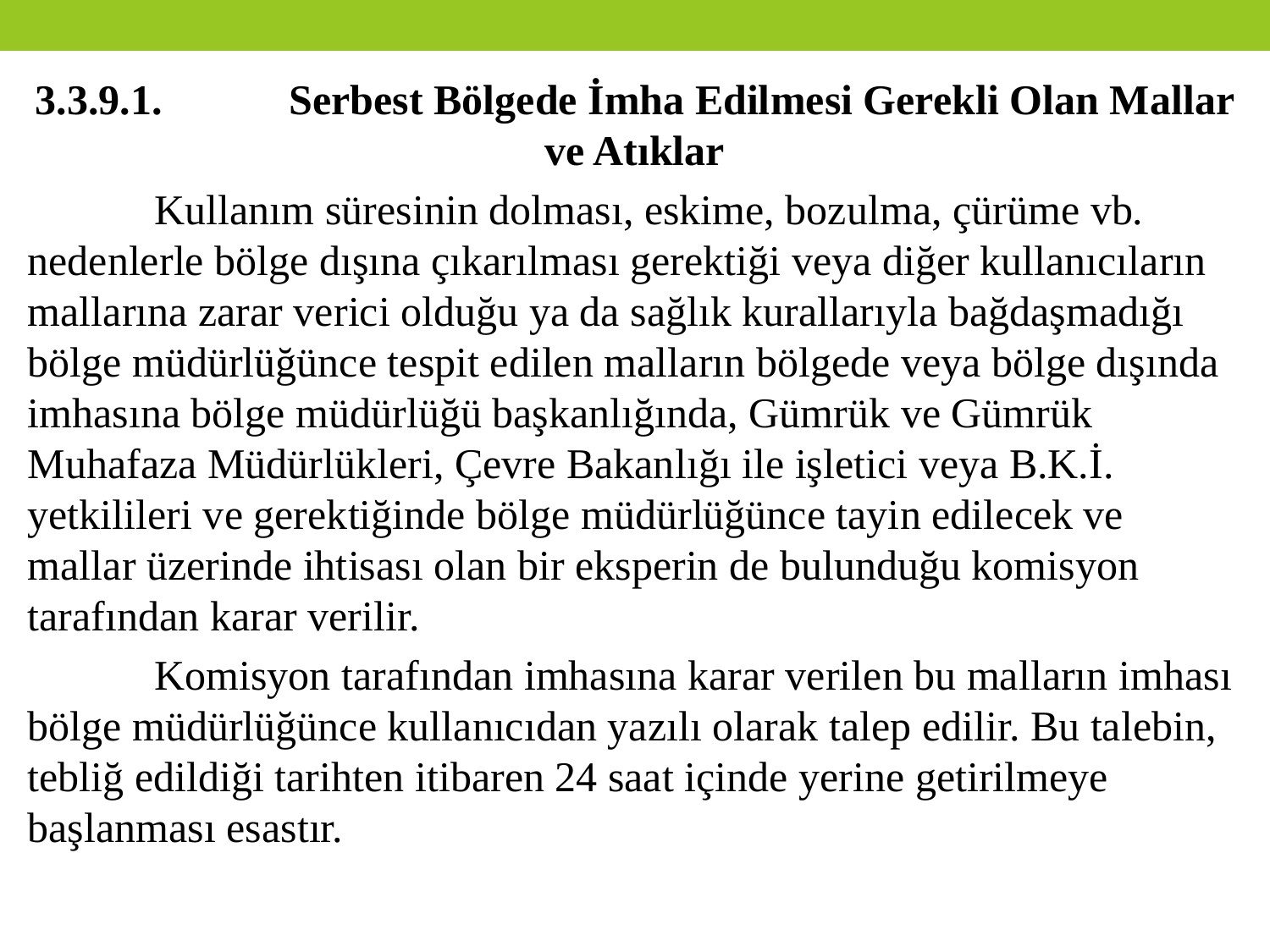

3.3.9.1.	Serbest Bölgede İmha Edilmesi Gerekli Olan Mallar ve Atıklar
	Kullanım süresinin dolması, eskime, bozulma, çürüme vb. nedenlerle bölge dışına çıkarılması gerektiği veya diğer kullanıcıların mallarına zarar verici olduğu ya da sağlık kurallarıyla bağdaşmadığı bölge müdürlüğünce tespit edilen malların bölgede veya bölge dışında imhasına bölge müdürlüğü başkanlığında, Gümrük ve Gümrük Muhafaza Müdürlükleri, Çevre Bakanlığı ile işletici veya B.K.İ. yetkilileri ve gerektiğinde bölge müdürlüğünce tayin edilecek ve mallar üzerinde ihtisası olan bir eksperin de bulunduğu komisyon tarafından karar verilir.
	Komisyon tarafından imhasına karar verilen bu malların imhası bölge müdürlüğünce kullanıcıdan yazılı olarak talep edilir. Bu talebin, tebliğ edildiği tarihten itibaren 24 saat içinde yerine getirilmeye başlanması esastır.